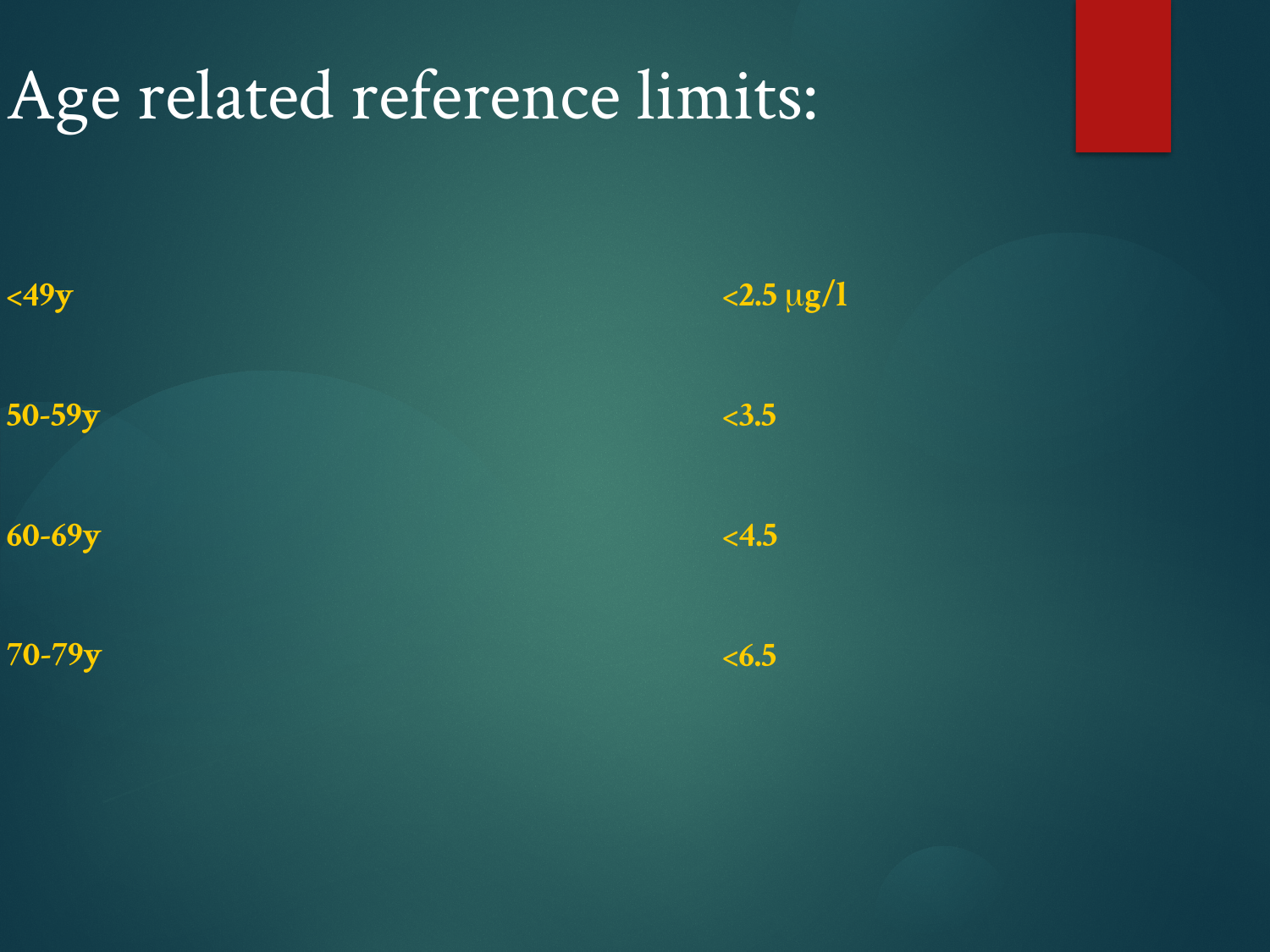

Age related reference limits:
<49y

50-59y

60-69y

70-79y
<2.5 μg/l

<3.5

<4.5

<6.5